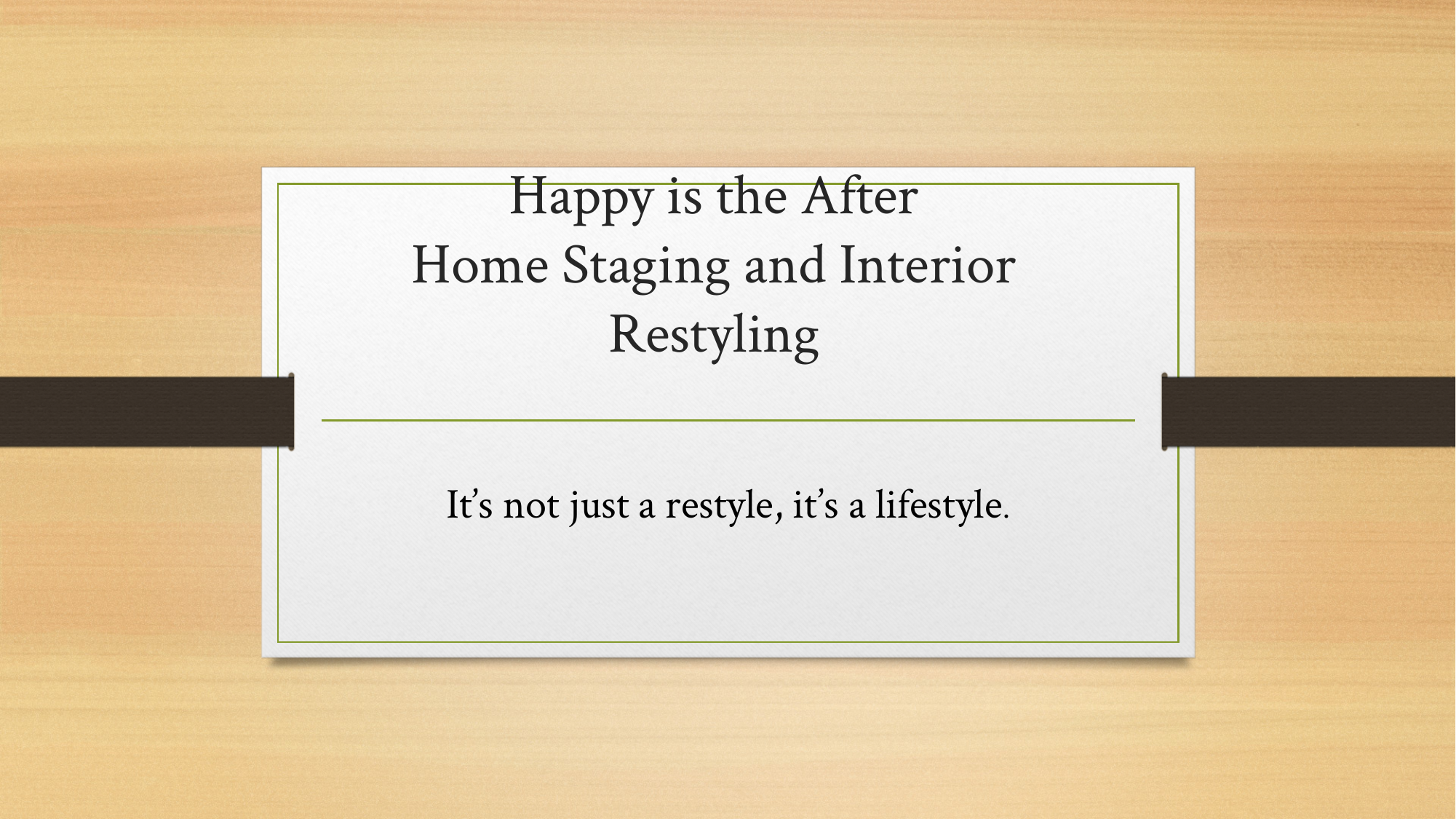

# Happy is the After Home Staging and Interior Restyling
It’s not just a restyle, it’s a lifestyle.